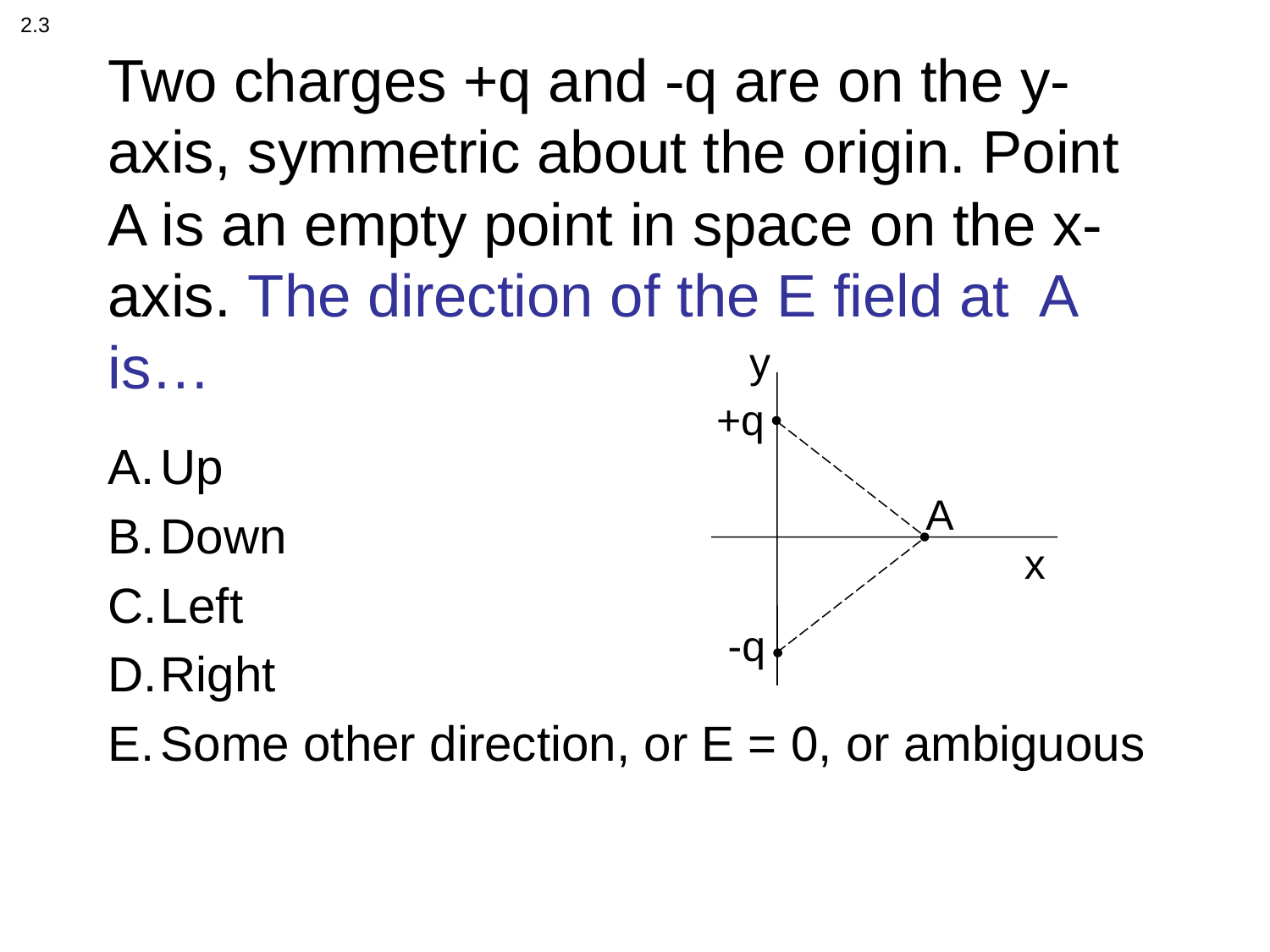

2.3
Two charges +q and -q are on the y-axis, symmetric about the origin. Point A is an empty point in space on the x-axis. The direction of the E field at  A is…

y

+q

A

x
-q

Up
Down
Left
Right
Some other direction, or E = 0, or ambiguous